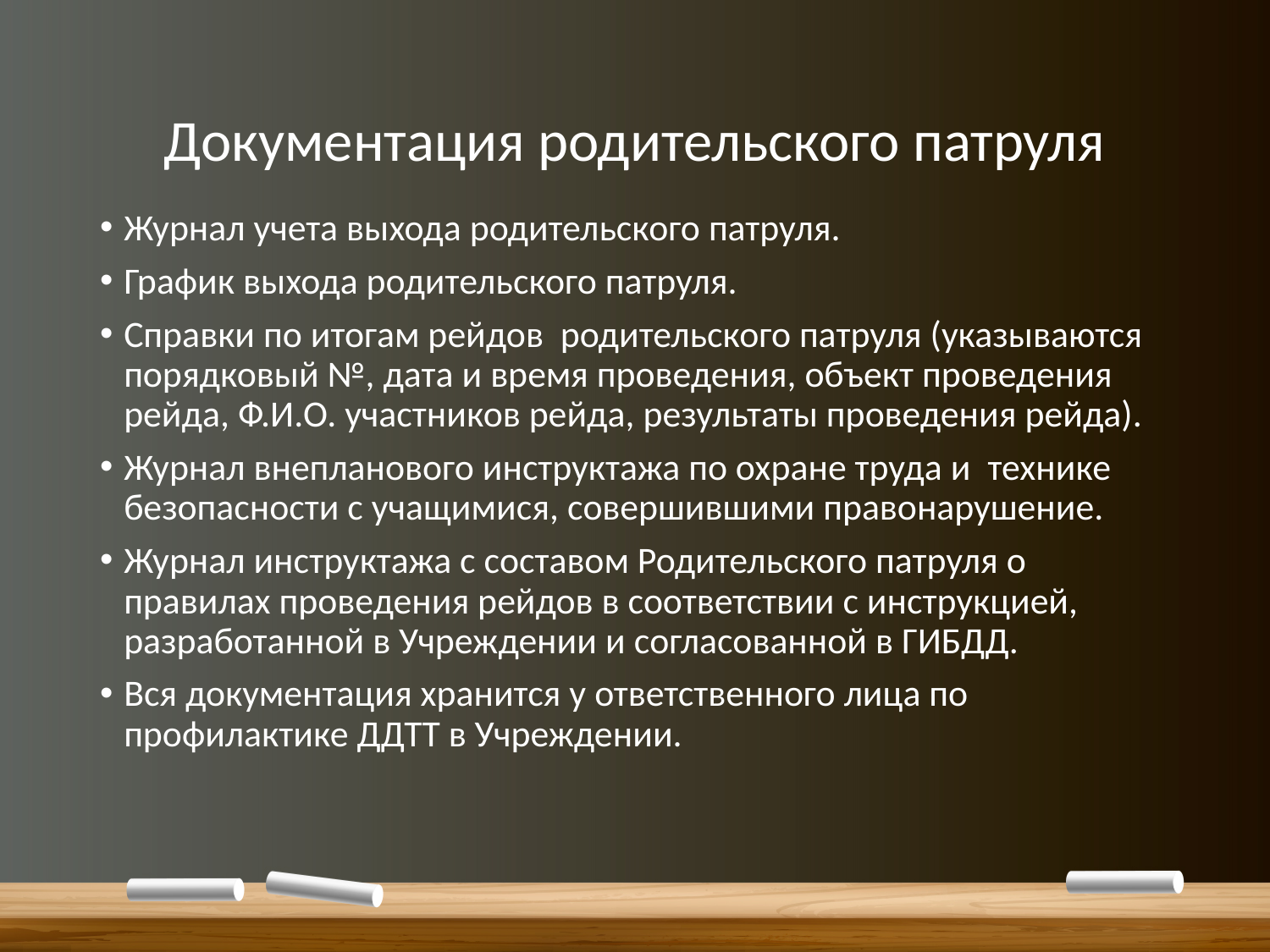

# Документация родительского патруля
Журнал учета выхода родительского патруля.
График выхода родительского патруля.
Справки по итогам рейдов  родительского патруля (указываются порядковый №, дата и время проведения, объект проведения рейда, Ф.И.О. участников рейда, результаты проведения рейда).
Журнал внепланового инструктажа по охране труда и  технике безопасности с учащимися, совершившими правонарушение.
Журнал инструктажа с составом Родительского патруля о правилах проведения рейдов в соответствии с инструкцией, разработанной в Учреждении и согласованной в ГИБДД.
Вся документация хранится у ответственного лица по профилактике ДДТТ в Учреждении.